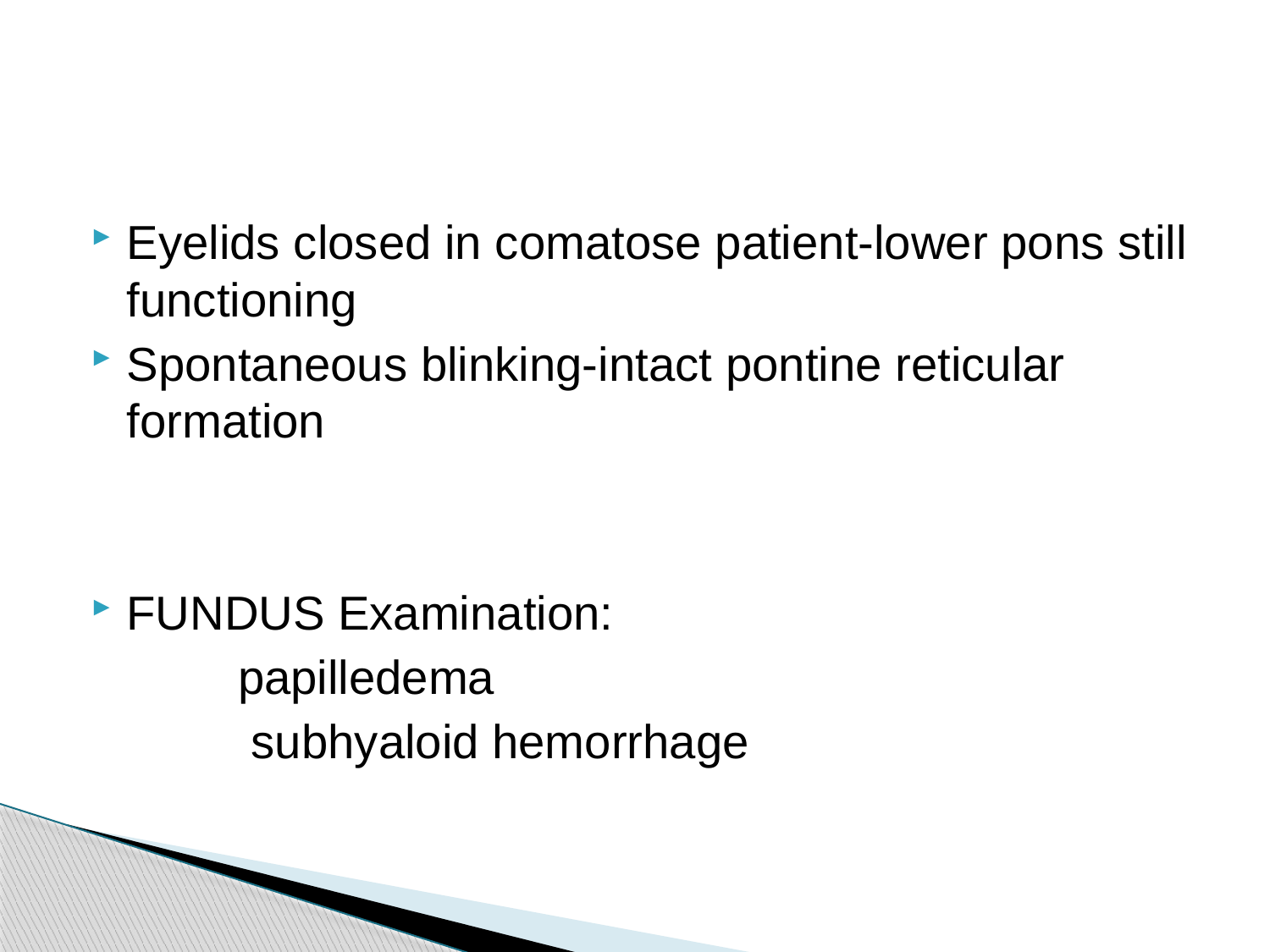

#
Eyelids closed in comatose patient-lower pons still functioning
Spontaneous blinking-intact pontine reticular formation

FUNDUS Examination:
           papilledema
            subhyaloid hemorrhage